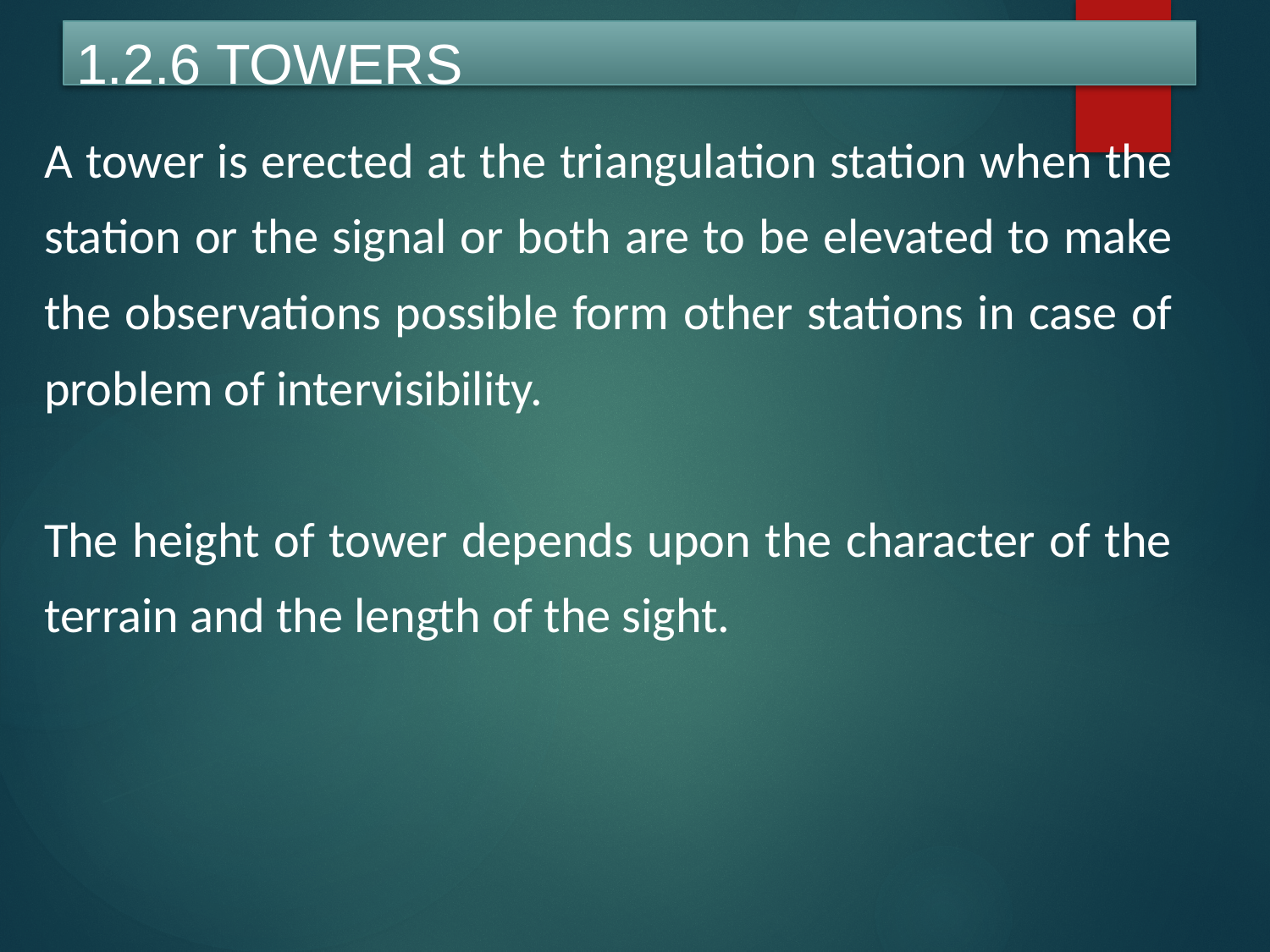

# 1.2.6 TOWERS
A tower is erected at the triangulation station when the station or the signal or both are to be elevated to make the observations possible form other stations in case of problem of intervisibility.

The height of tower depends upon the character of the terrain and the length of the sight.